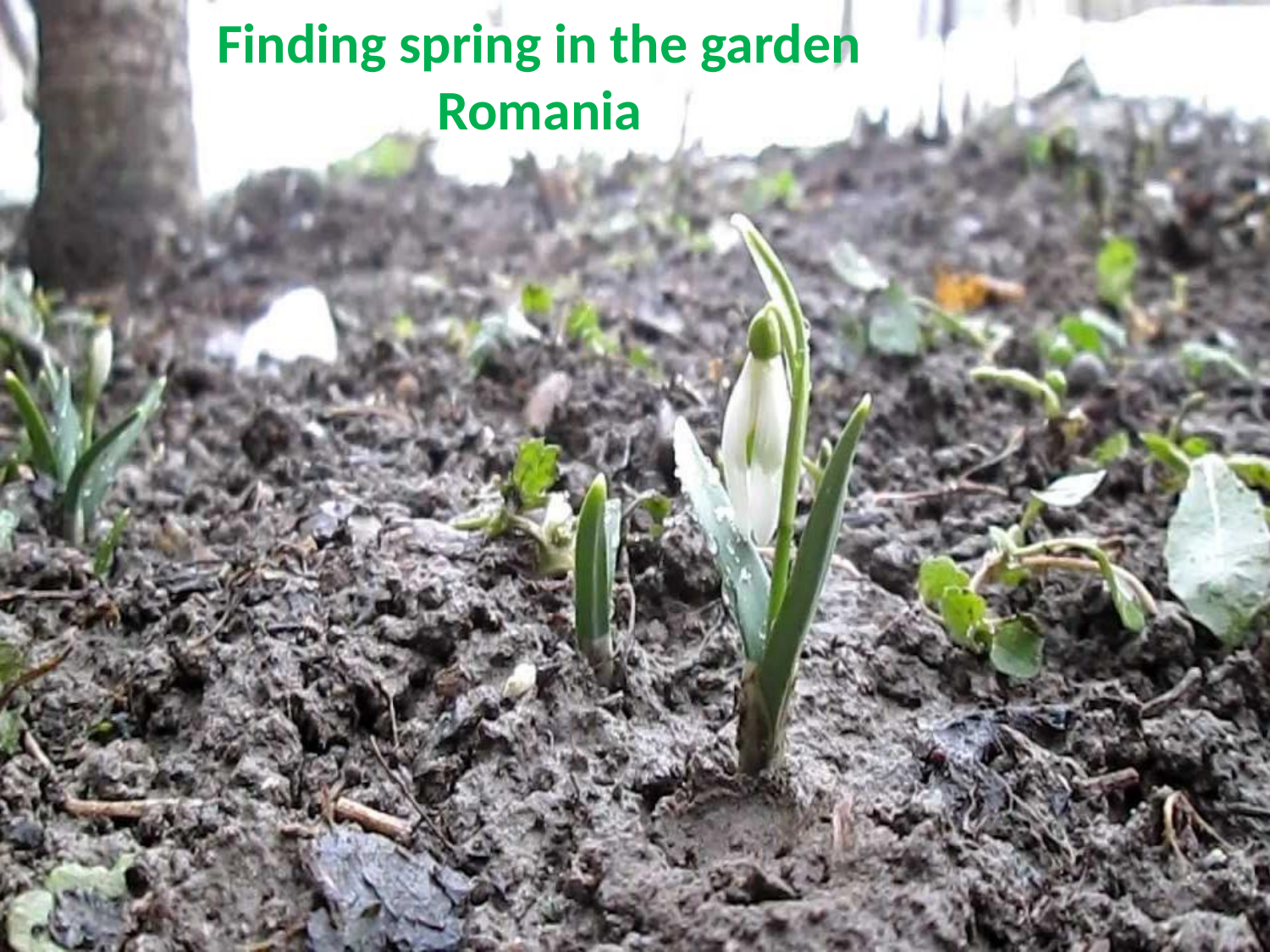

# Finding spring in the garden Romania